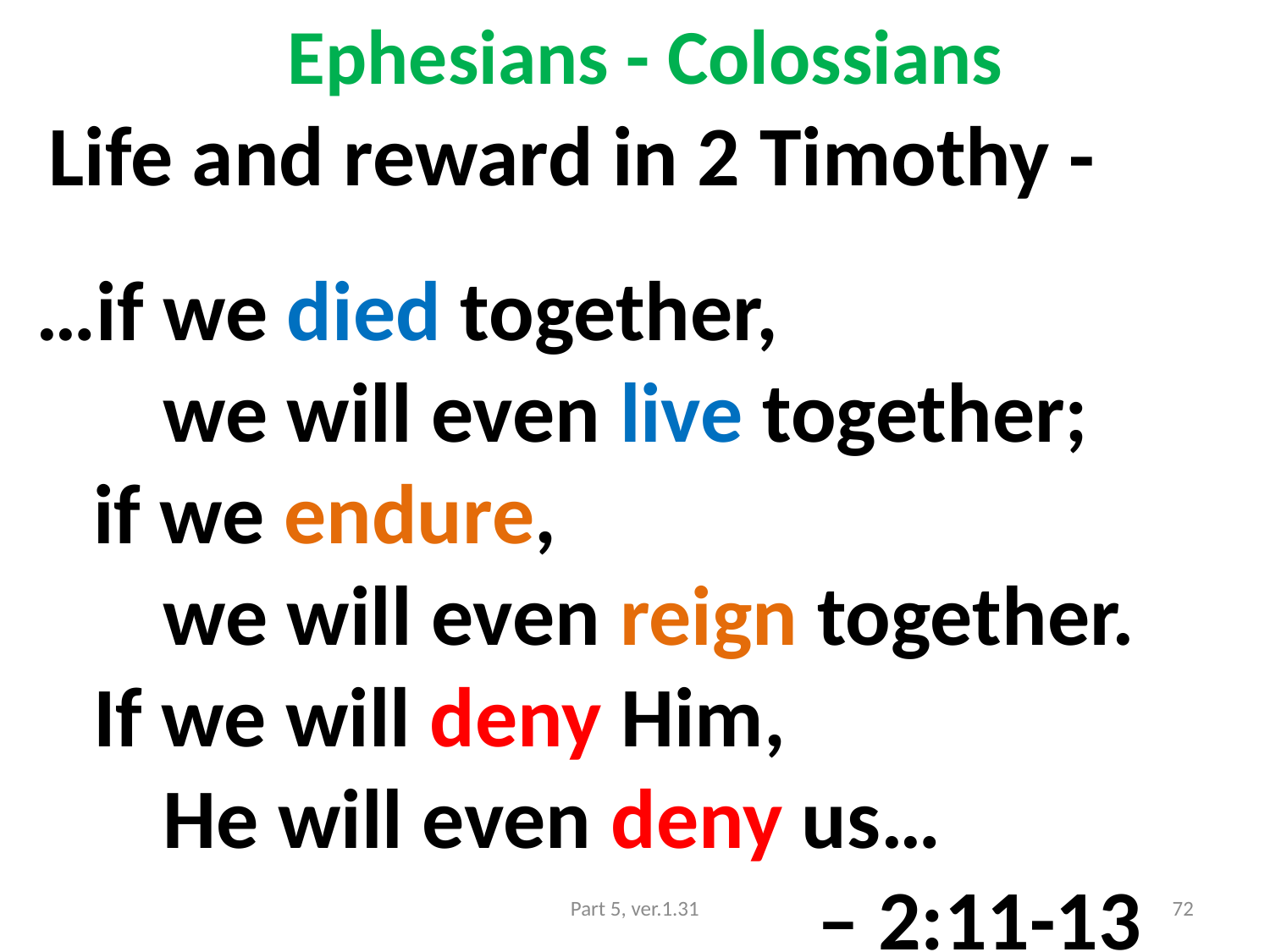

# Ephesians - Colossians
 Life and reward in 2 Timothy -
…if we died together,
	we will even live together;
   if we endure,
	we will even reign together.
   If we will deny Him,
	He will even deny us…
						 – 2:11-13
Part 5, ver.1.31
72